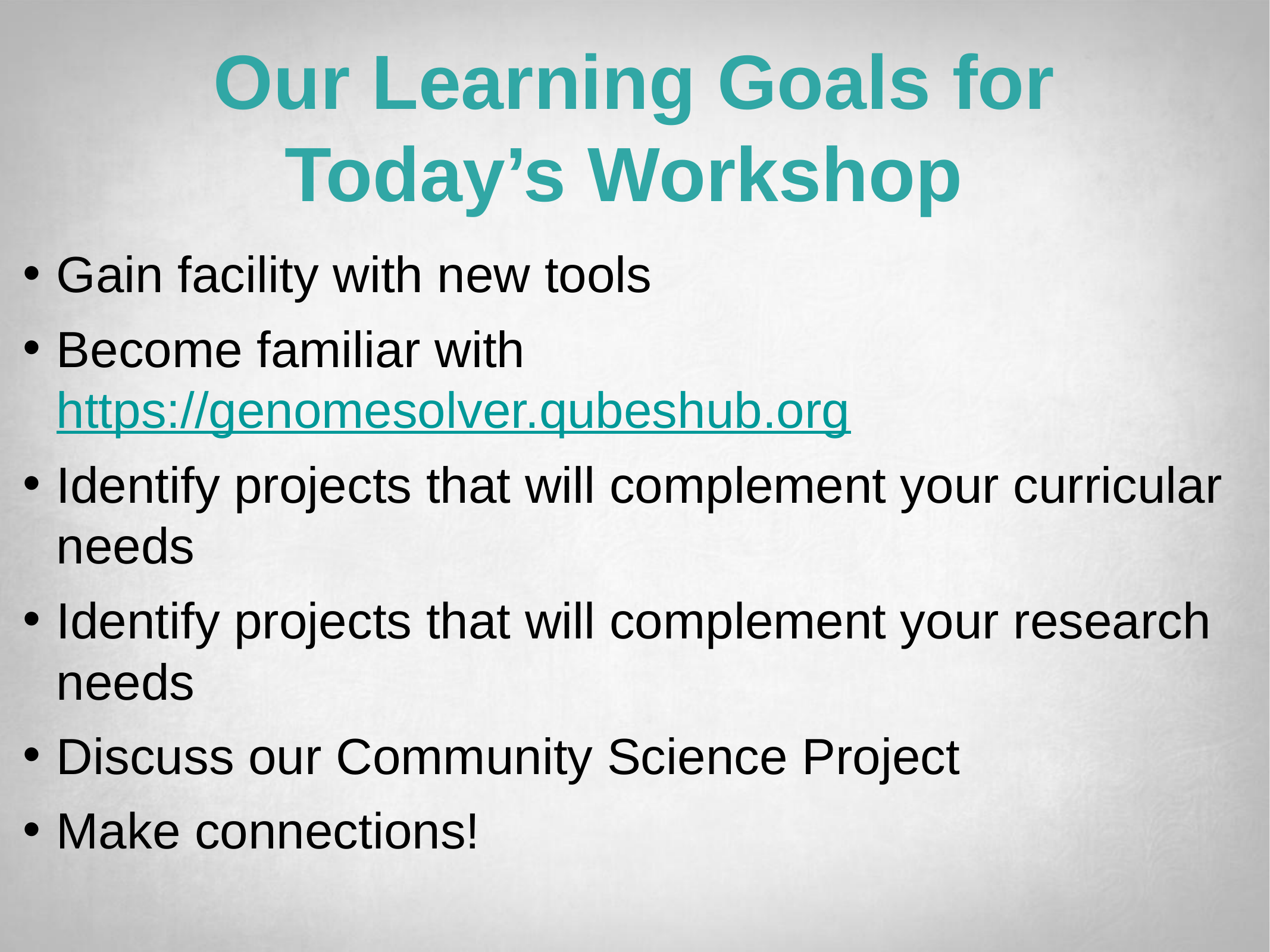

# Our Learning Goals for Today’s Workshop
Gain facility with new tools
Become familiar with https://genomesolver.qubeshub.org
Identify projects that will complement your curricular needs
Identify projects that will complement your research needs
Discuss our Community Science Project
Make connections!